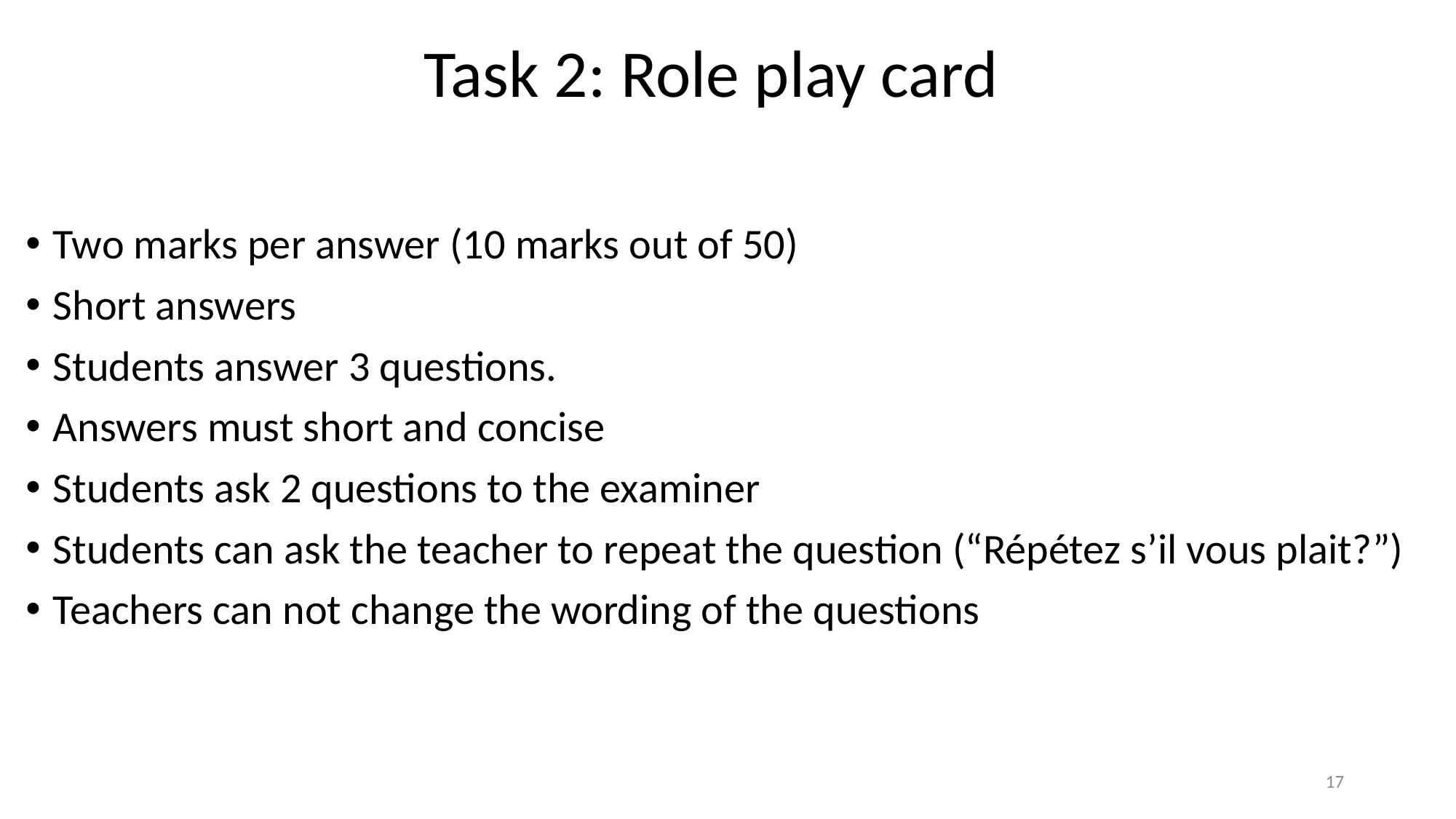

# Task 2: Role play card
Two marks per answer (10 marks out of 50)
Short answers
Students answer 3 questions.
Answers must short and concise
Students ask 2 questions to the examiner
Students can ask the teacher to repeat the question (“Répétez s’il vous plait?”)
Teachers can not change the wording of the questions
17